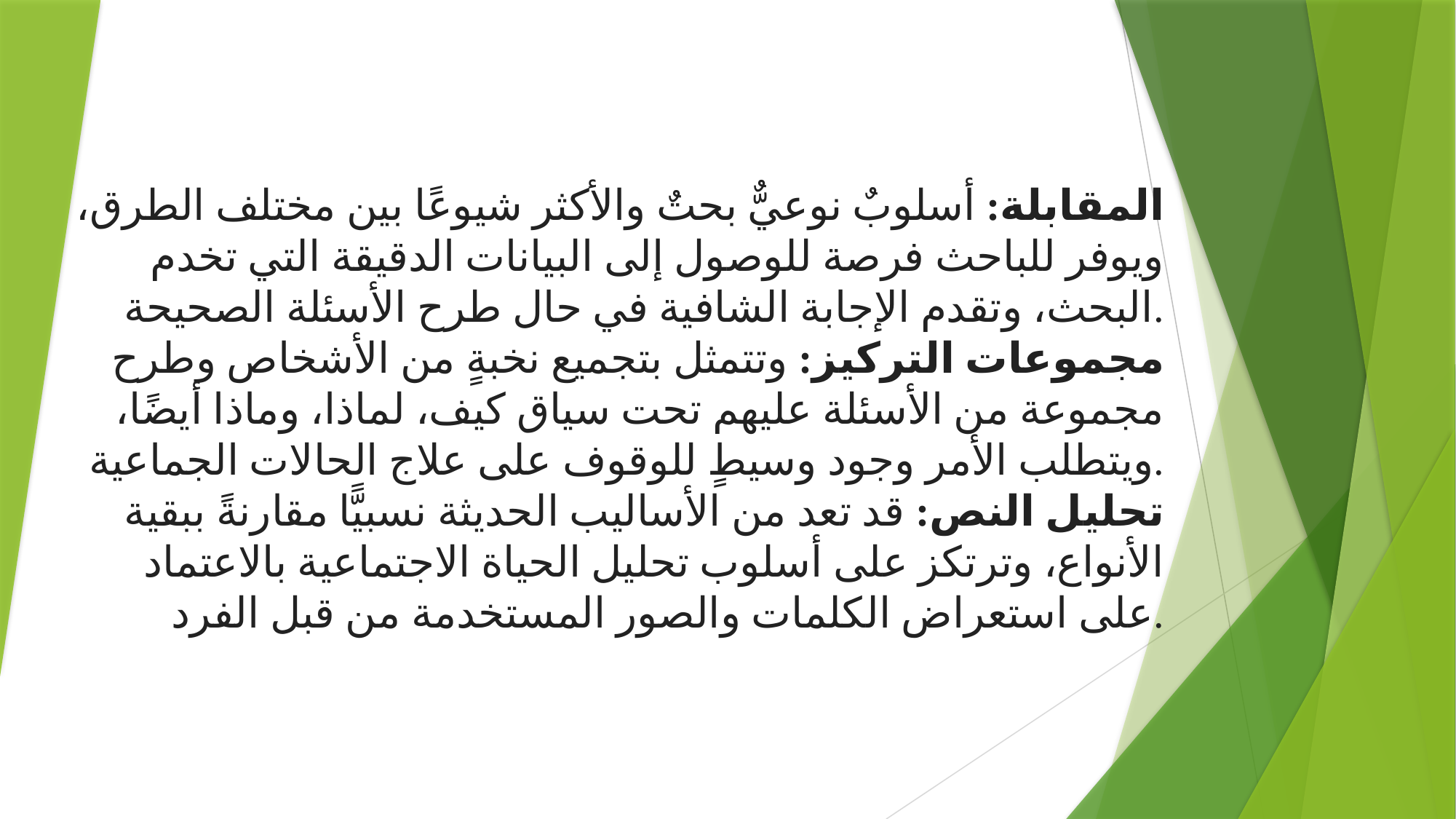

المقابلة: أسلوبٌ نوعيٌّ بحتٌ والأكثر شيوعًا بين مختلف الطرق، ويوفر للباحث فرصة للوصول إلى البيانات الدقيقة التي تخدم البحث، وتقدم الإجابة الشافية في حال طرح الأسئلة الصحيحة.
مجموعات التركيز: وتتمثل بتجميع نخبةٍ من الأشخاص وطرح مجموعة من الأسئلة عليهم تحت سياق كيف، لماذا، وماذا أيضًا، ويتطلب الأمر وجود وسيطٍ للوقوف على علاج الحالات الجماعية.
تحليل النص: قد تعد من الأساليب الحديثة نسبيًّا مقارنةً ببقية الأنواع، وترتكز على أسلوب تحليل الحياة الاجتماعية بالاعتماد على استعراض الكلمات والصور المستخدمة من قبل الفرد.